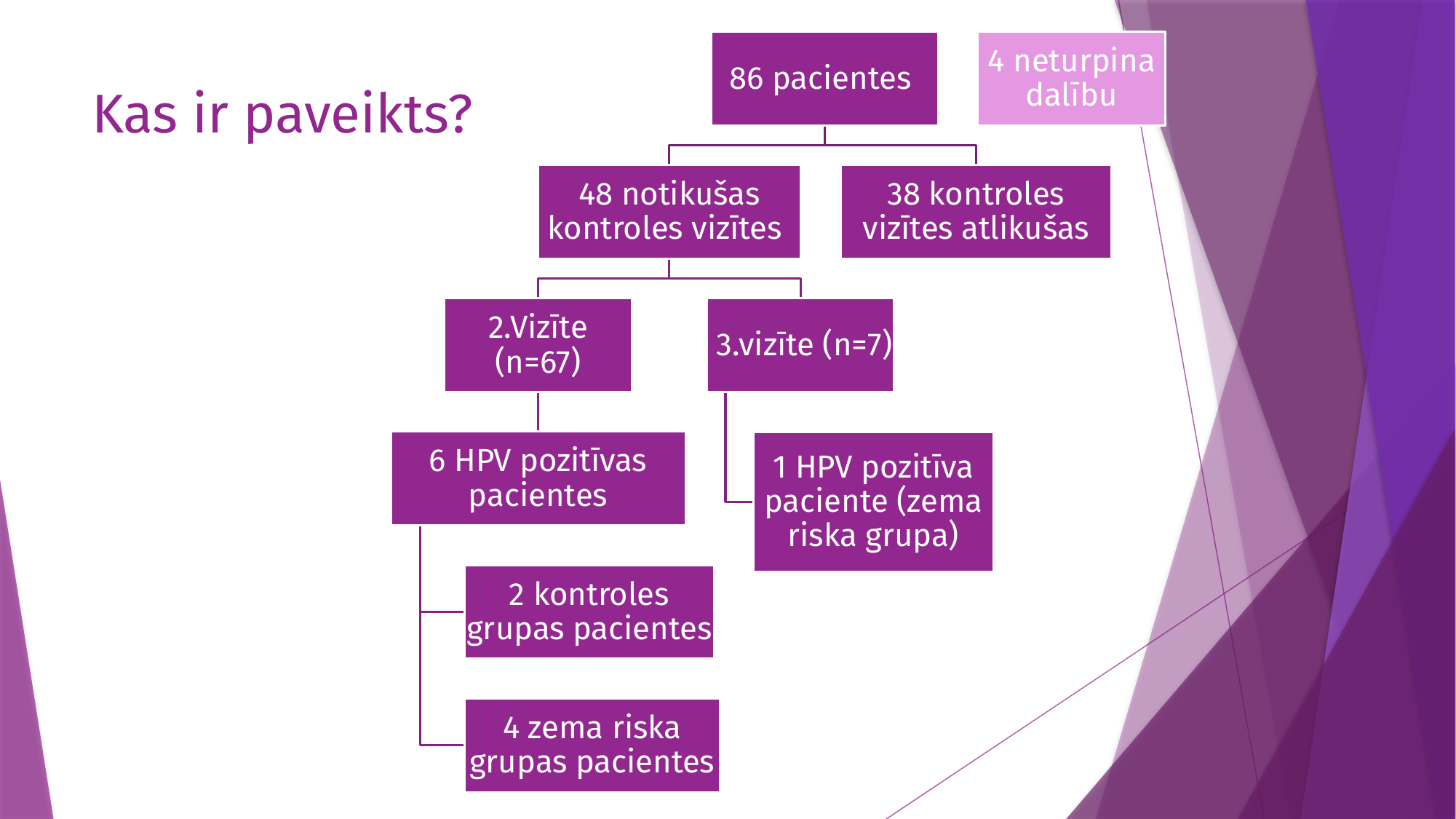

86 pacientes
48 notikušas kontroles vizītes
2.Vizīte (n=67)
6 HPV pozitīvas pacientes
2 kontroles grupas pacientes
4 zema riska grupas pacientes
 3.vizīte (n=7)
1 HPV pozitīva paciente (zema riska grupa)
38 kontroles vizītes atlikušas
4 neturpina dalību
# Kas ir paveikts?